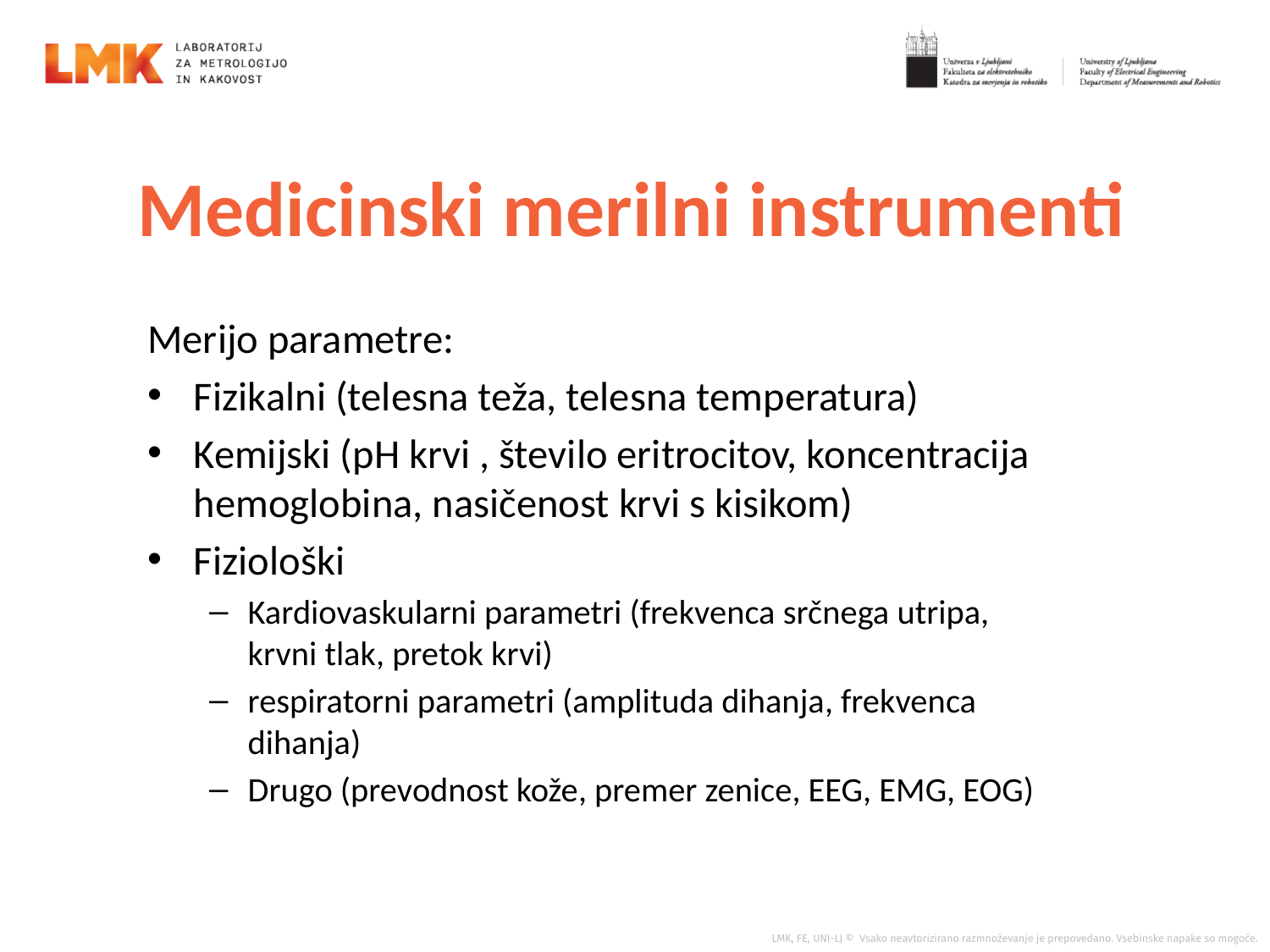

# Medicinski merilni instrumenti
Merijo parametre:
Fizikalni (telesna teža, telesna temperatura)
Kemijski (pH krvi , število eritrocitov, koncentracija hemoglobina, nasičenost krvi s kisikom)
Fiziološki
Kardiovaskularni parametri (frekvenca srčnega utripa, krvni tlak, pretok krvi)
respiratorni parametri (amplituda dihanja, frekvenca dihanja)
Drugo (prevodnost kože, premer zenice, EEG, EMG, EOG)